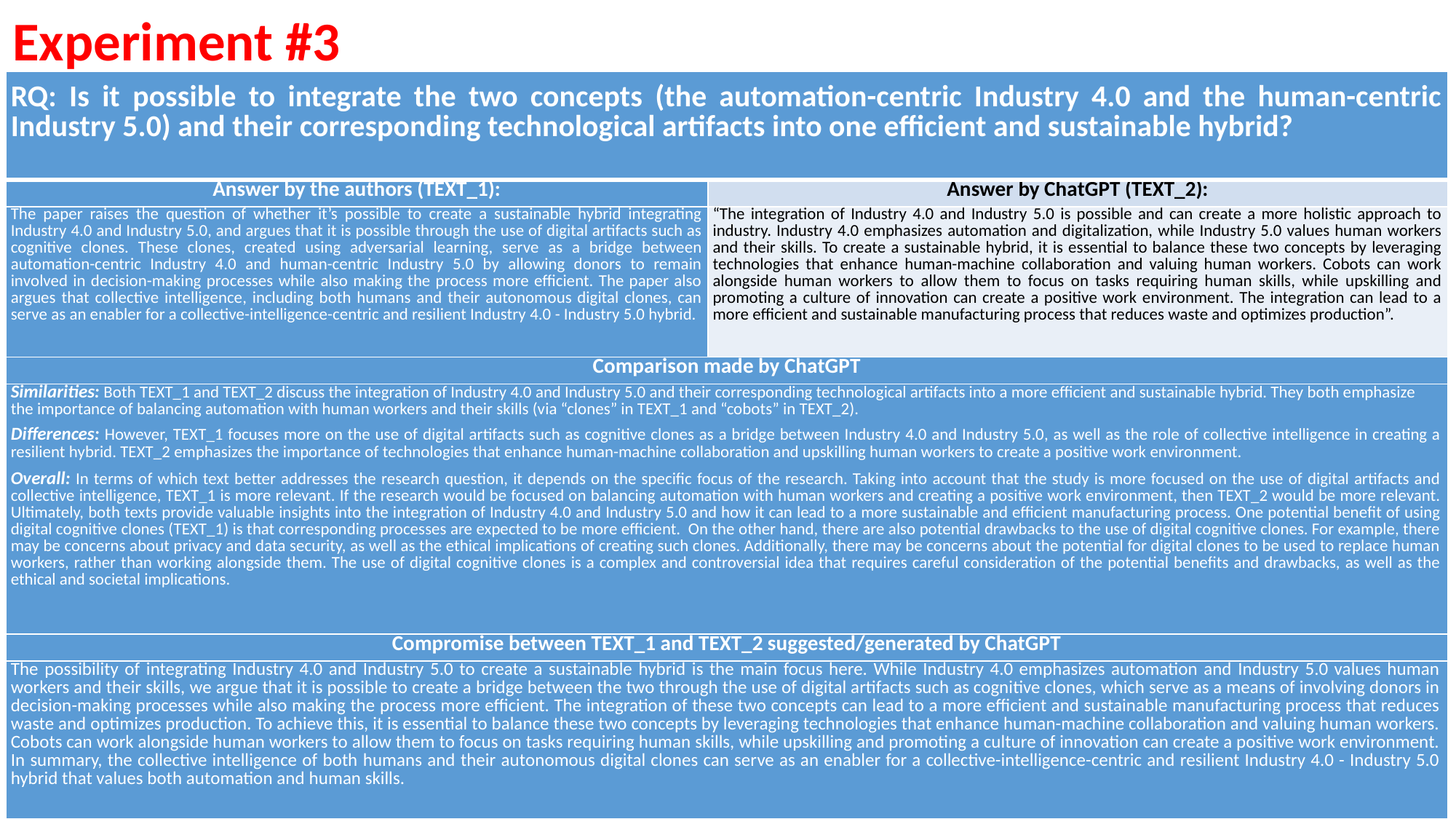

Experiment #3
| RQ: Is it possible to integrate the two concepts (the automation-centric Industry 4.0 and the human-centric Industry 5.0) and their corresponding technological artifacts into one efficient and sustainable hybrid? |  |
| --- | --- |
| Answer by the authors (TEXT\_1): | Answer by ChatGPT (TEXT\_2): |
| The paper raises the question of whether it’s possible to create a sustainable hybrid integrating Industry 4.0 and Industry 5.0, and argues that it is possible through the use of digital artifacts such as cognitive clones. These clones, created using adversarial learning, serve as a bridge between automation-centric Industry 4.0 and human-centric Industry 5.0 by allowing donors to remain involved in decision-making processes while also making the process more efficient. The paper also argues that collective intelligence, including both humans and their autonomous digital clones, can serve as an enabler for a collective-intelligence-centric and resilient Industry 4.0 - Industry 5.0 hybrid. | “The integration of Industry 4.0 and Industry 5.0 is possible and can create a more holistic approach to industry. Industry 4.0 emphasizes automation and digitalization, while Industry 5.0 values human workers and their skills. To create a sustainable hybrid, it is essential to balance these two concepts by leveraging technologies that enhance human-machine collaboration and valuing human workers. Cobots can work alongside human workers to allow them to focus on tasks requiring human skills, while upskilling and promoting a culture of innovation can create a positive work environment. The integration can lead to a more efficient and sustainable manufacturing process that reduces waste and optimizes production”. |
| Comparison made by ChatGPT |  |
| Similarities: Both TEXT\_1 and TEXT\_2 discuss the integration of Industry 4.0 and Industry 5.0 and their corresponding technological artifacts into a more efficient and sustainable hybrid. They both emphasize the importance of balancing automation with human workers and their skills (via “clones” in TEXT\_1 and “cobots” in TEXT\_2). Differences: However, TEXT\_1 focuses more on the use of digital artifacts such as cognitive clones as a bridge between Industry 4.0 and Industry 5.0, as well as the role of collective intelligence in creating a resilient hybrid. TEXT\_2 emphasizes the importance of technologies that enhance human-machine collaboration and upskilling human workers to create a positive work environment. Overall: In terms of which text better addresses the research question, it depends on the specific focus of the research. Taking into account that the study is more focused on the use of digital artifacts and collective intelligence, TEXT\_1 is more relevant. If the research would be focused on balancing automation with human workers and creating a positive work environment, then TEXT\_2 would be more relevant. Ultimately, both texts provide valuable insights into the integration of Industry 4.0 and Industry 5.0 and how it can lead to a more sustainable and efficient manufacturing process. One potential benefit of using digital cognitive clones (TEXT\_1) is that corresponding processes are expected to be more efficient. On the other hand, there are also potential drawbacks to the use of digital cognitive clones. For example, there may be concerns about privacy and data security, as well as the ethical implications of creating such clones. Additionally, there may be concerns about the potential for digital clones to be used to replace human workers, rather than working alongside them. The use of digital cognitive clones is a complex and controversial idea that requires careful consideration of the potential benefits and drawbacks, as well as the ethical and societal implications. |  |
| Compromise between TEXT\_1 and TEXT\_2 suggested/generated by ChatGPT |  |
| The possibility of integrating Industry 4.0 and Industry 5.0 to create a sustainable hybrid is the main focus here. While Industry 4.0 emphasizes automation and Industry 5.0 values human workers and their skills, we argue that it is possible to create a bridge between the two through the use of digital artifacts such as cognitive clones, which serve as a means of involving donors in decision-making processes while also making the process more efficient. The integration of these two concepts can lead to a more efficient and sustainable manufacturing process that reduces waste and optimizes production. To achieve this, it is essential to balance these two concepts by leveraging technologies that enhance human-machine collaboration and valuing human workers. Cobots can work alongside human workers to allow them to focus on tasks requiring human skills, while upskilling and promoting a culture of innovation can create a positive work environment. In summary, the collective intelligence of both humans and their autonomous digital clones can serve as an enabler for a collective-intelligence-centric and resilient Industry 4.0 - Industry 5.0 hybrid that values both automation and human skills. |  |